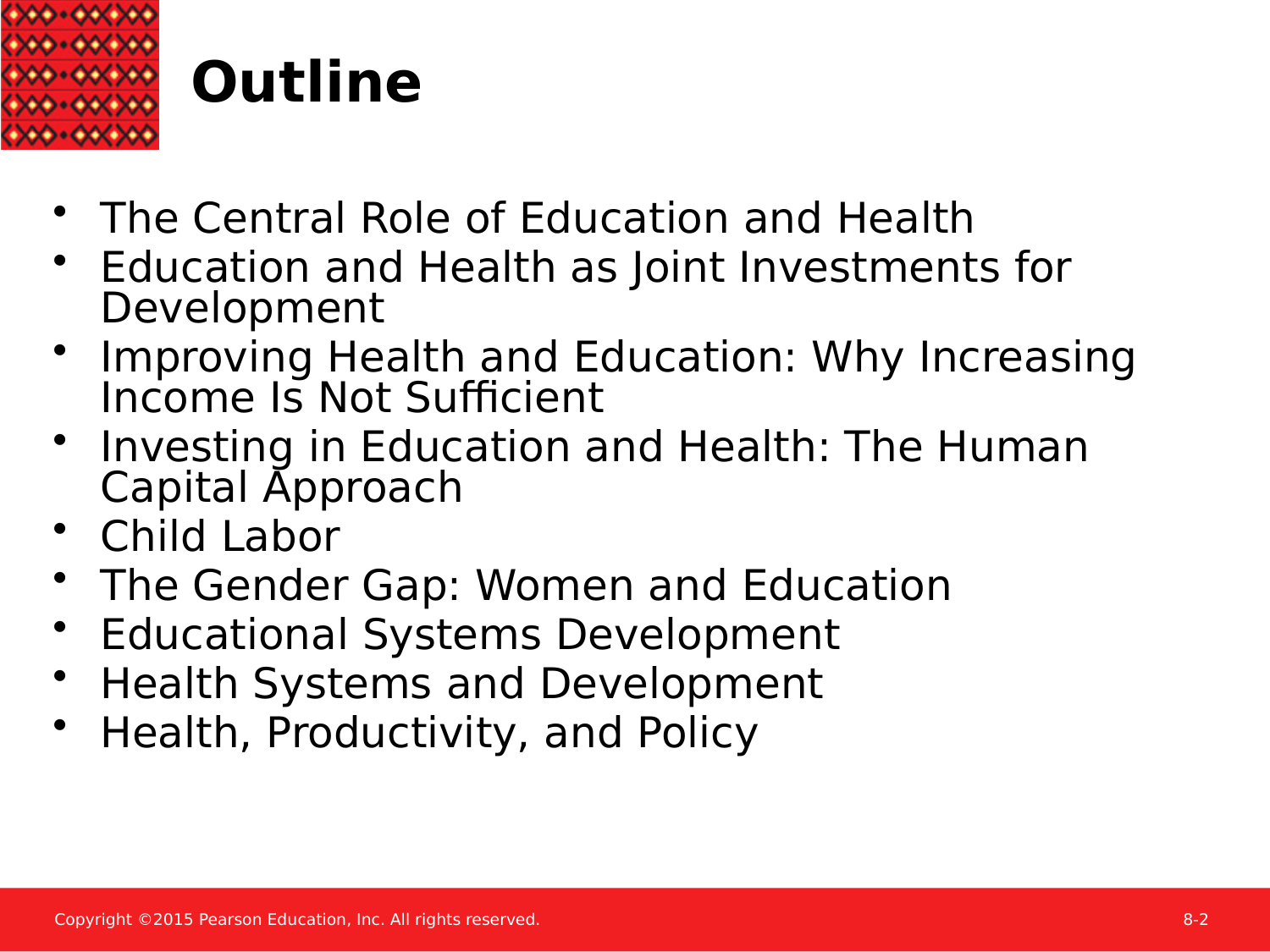

# Outline
The Central Role of Education and Health
Education and Health as Joint Investments for Development
Improving Health and Education: Why Increasing Income Is Not Sufficient
Investing in Education and Health: The Human Capital Approach
Child Labor
The Gender Gap: Women and Education
Educational Systems Development
Health Systems and Development
Health, Productivity, and Policy